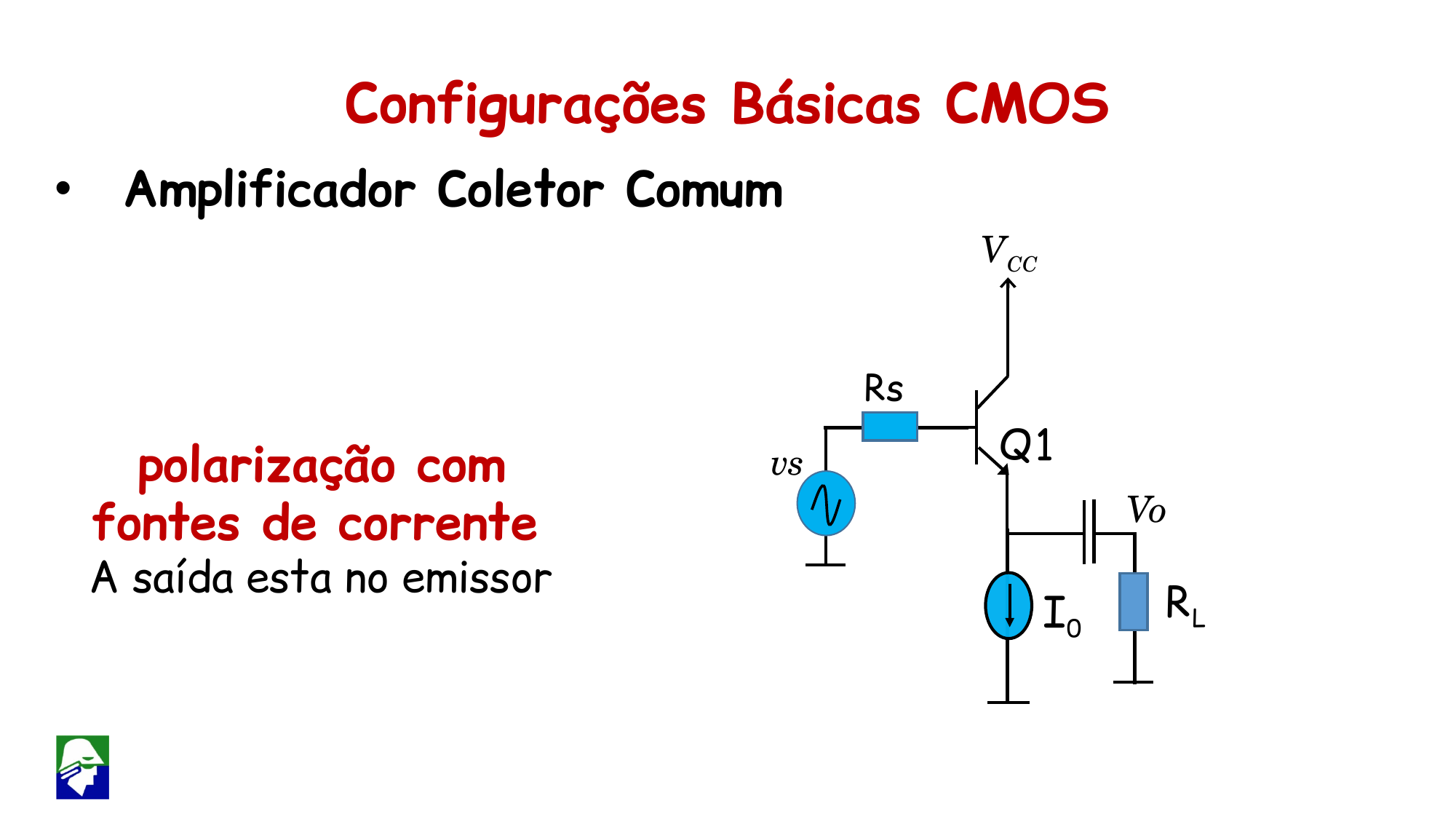

Configurações Básicas CMOS
Amplificador Coletor Comum
VCC
Rs
Q1

polarização com fontes de corrente
A saída esta no emissor
vs

Vo

RL

I0

418